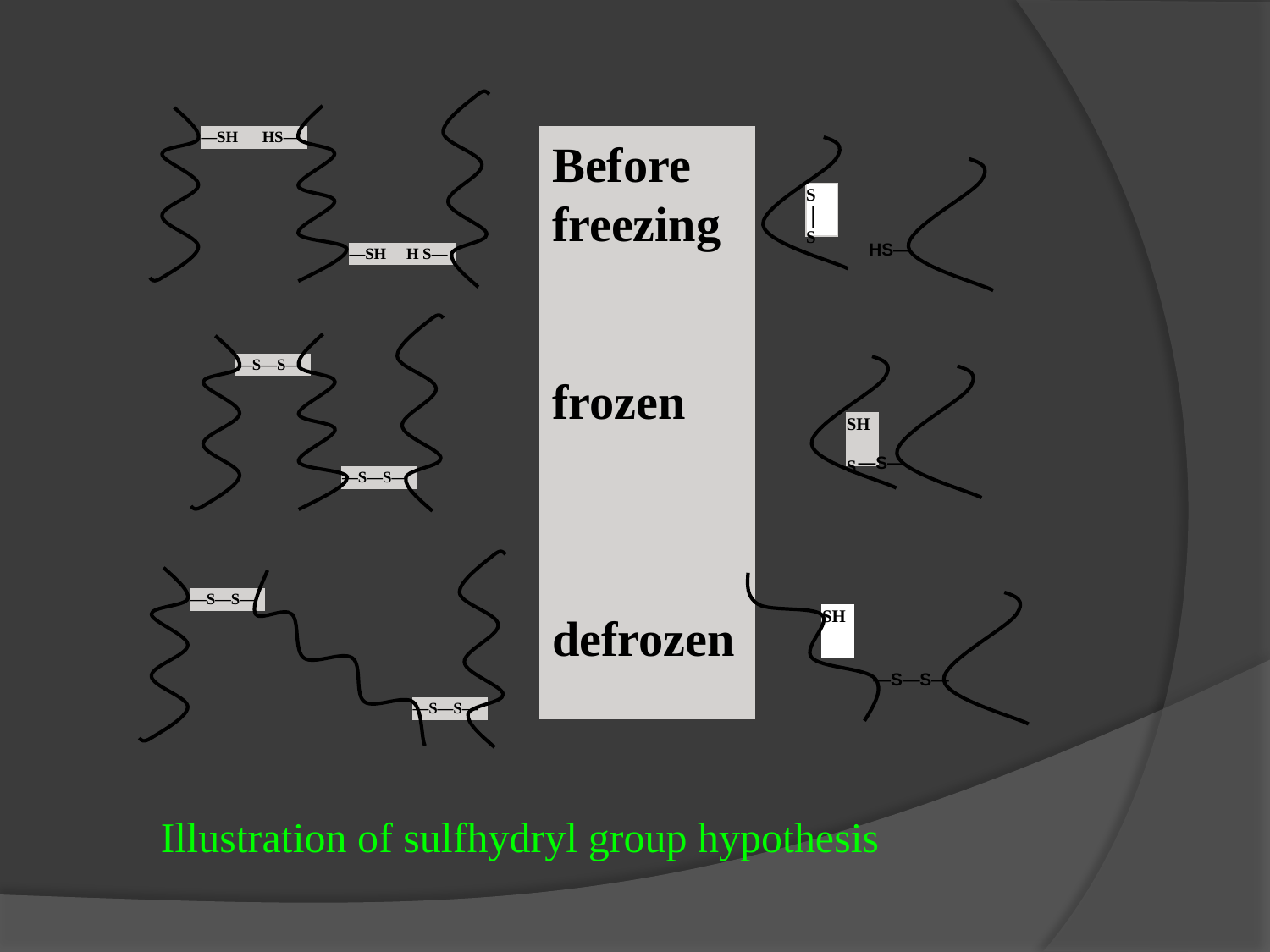

—SH      HS—
Before freezing

frozen

defrozen

S

S

HS—
—SH     H S—

—S—S—

SH

S
—S—
—S—S—

—S—S—

SH
—S—S—
—S—S—
Illustration of sulfhydryl group hypothesis